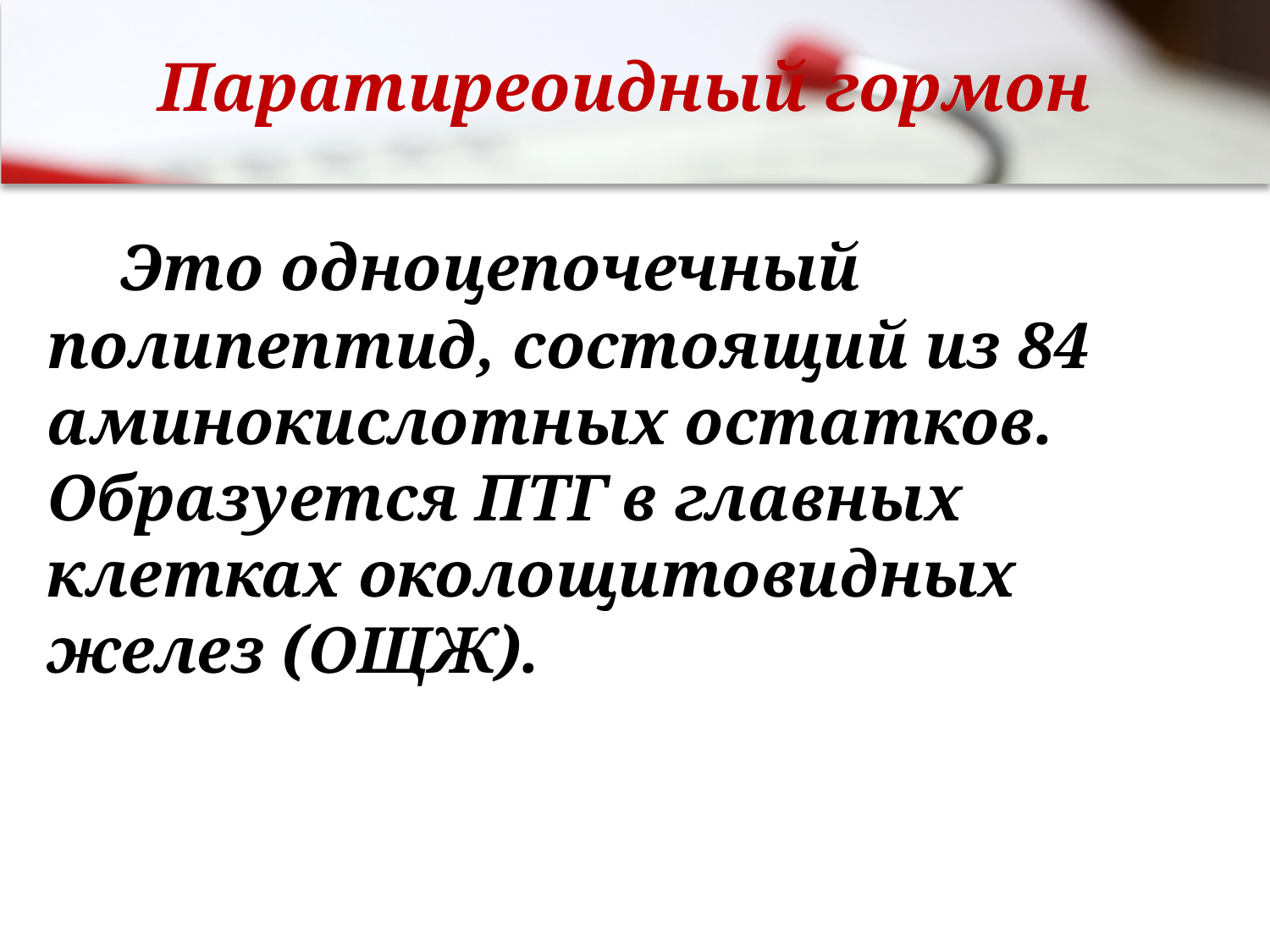

# Паратиреоидный гормон
    Это одноцепочечный полипептид, состоящий из 84 аминокислотных остатков. Образуется ПТГ в главных клетках околощитовидных желез (ОЩЖ).